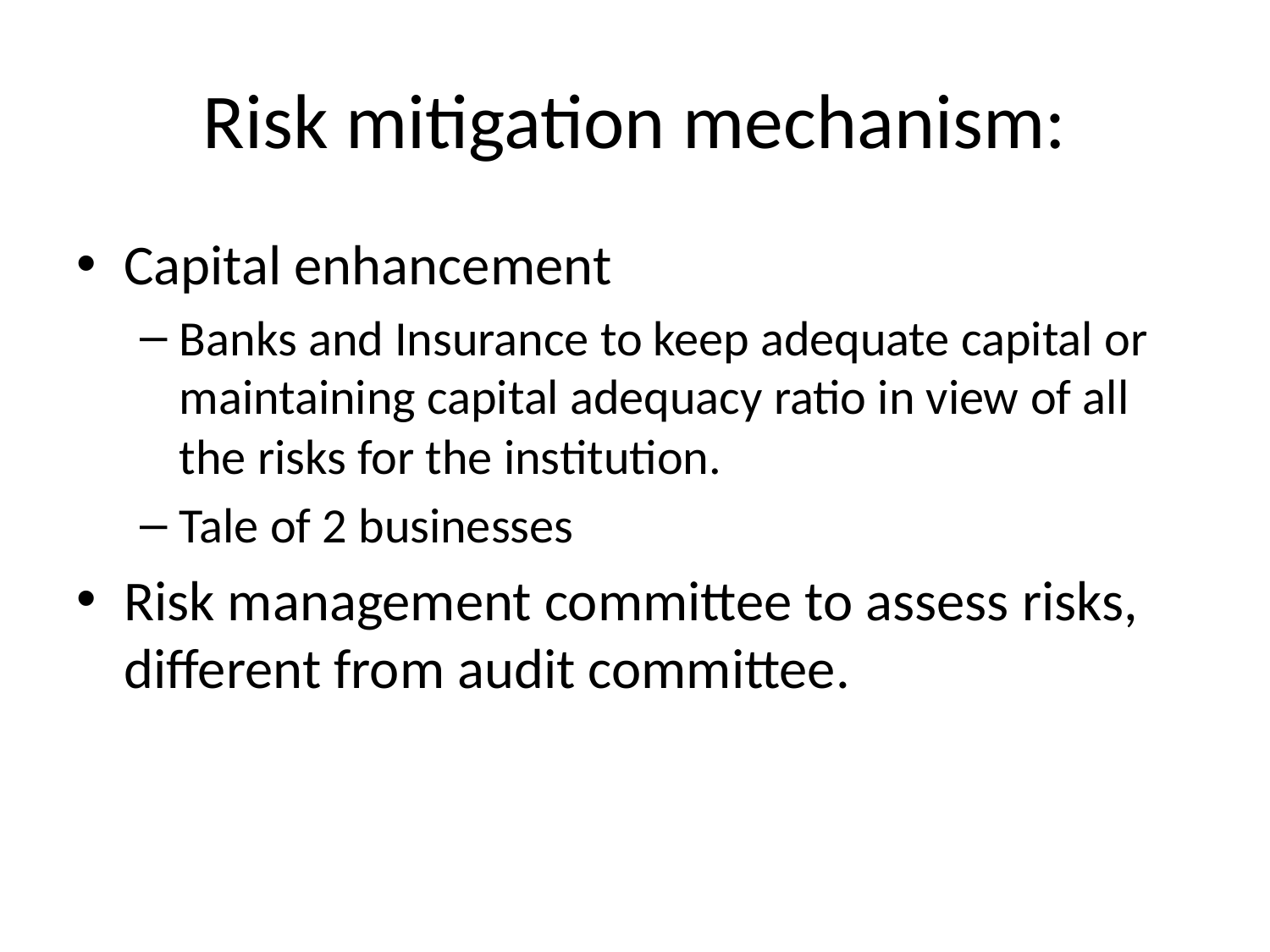

# Risk mitigation mechanism:
Capital enhancement
Banks and Insurance to keep adequate capital or maintaining capital adequacy ratio in view of all the risks for the institution.
Tale of 2 businesses
Risk management committee to assess risks, different from audit committee.